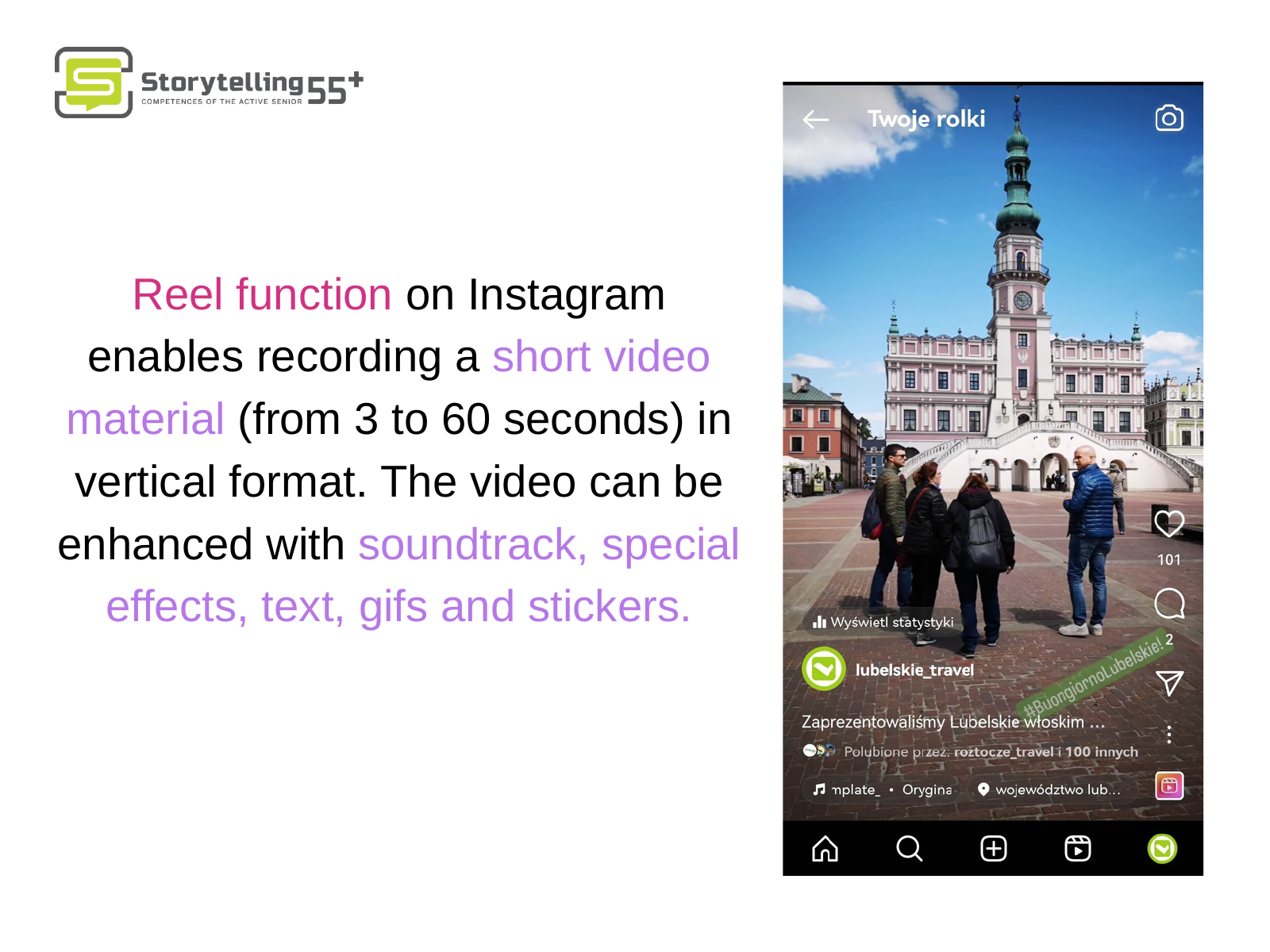

Reel function on Instagram enables recording a short video material (from 3 to 60 seconds) in vertical format. The video can be enhanced with soundtrack, special effects, text, gifs and stickers.